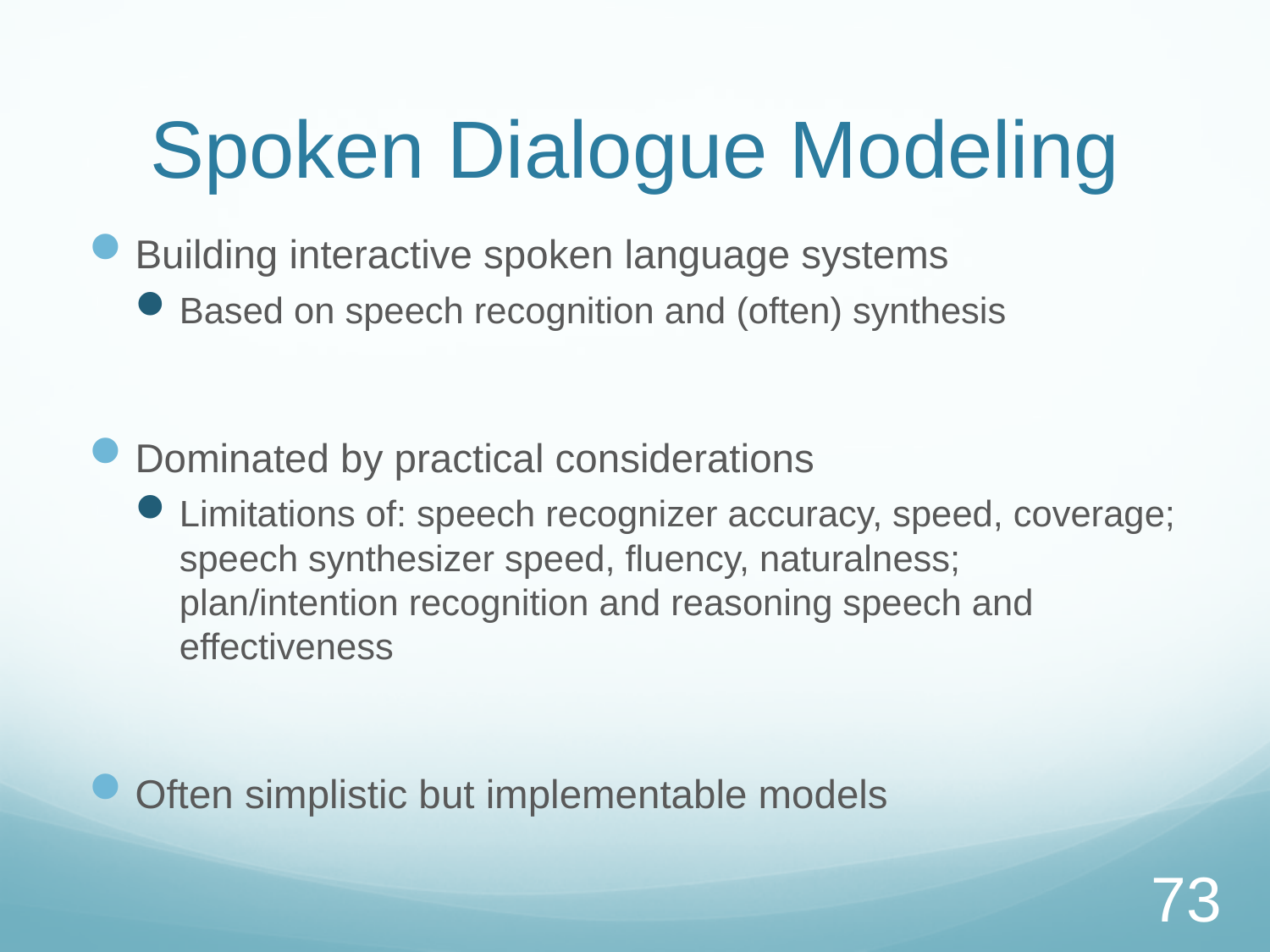

# Spoken Dialogue Modeling
Building interactive spoken language systems
Based on speech recognition and (often) synthesis

Dominated by practical considerations
Limitations of: speech recognizer accuracy, speed, coverage; speech synthesizer speed, fluency, naturalness; plan/intention recognition and reasoning speech and effectiveness

Often simplistic but implementable models

73